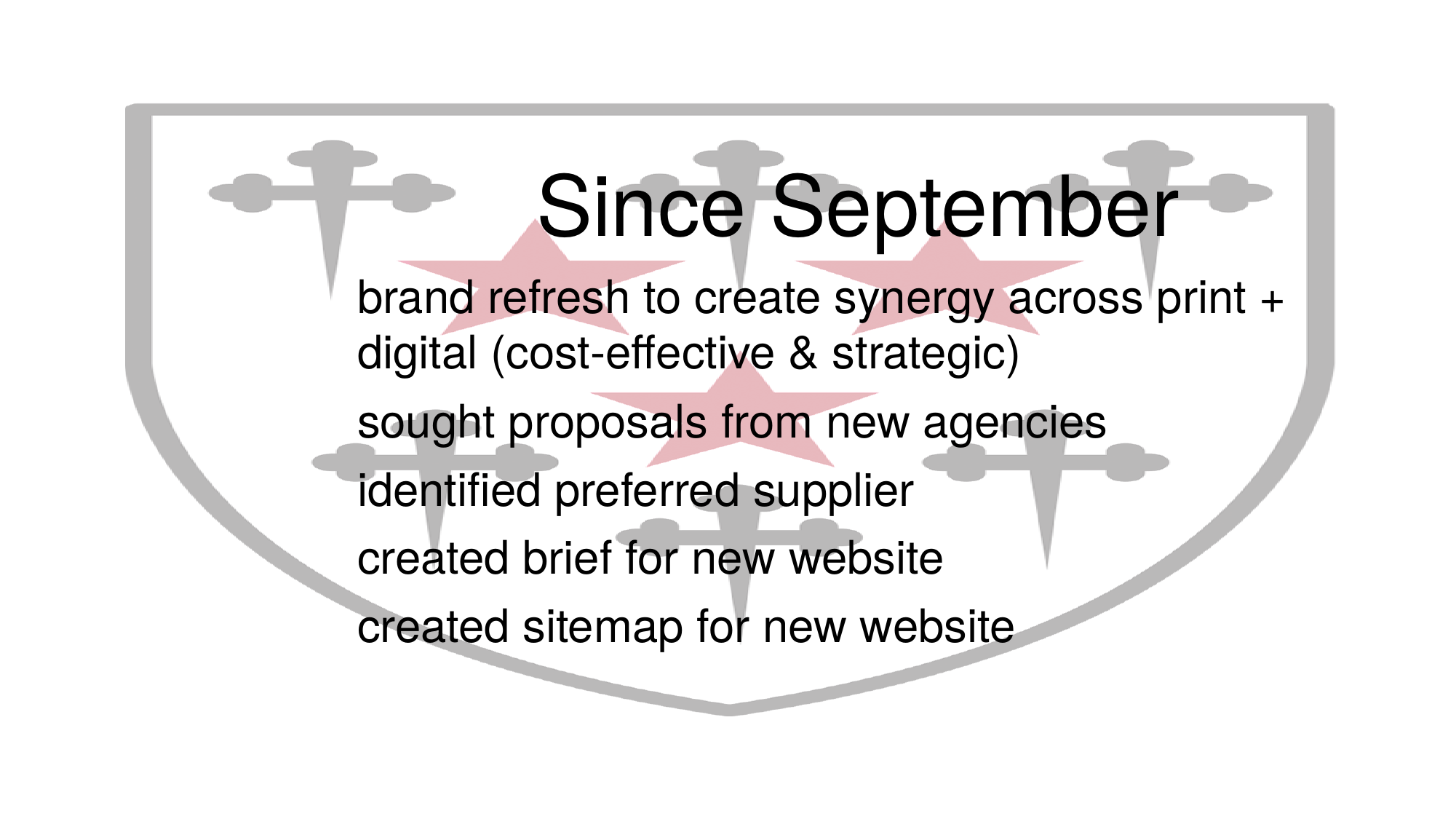

Since September
brand refresh to create synergy across print + digital (cost-effective & strategic)
sought proposals from new agencies
identified preferred supplier
created brief for new website
created sitemap for new website